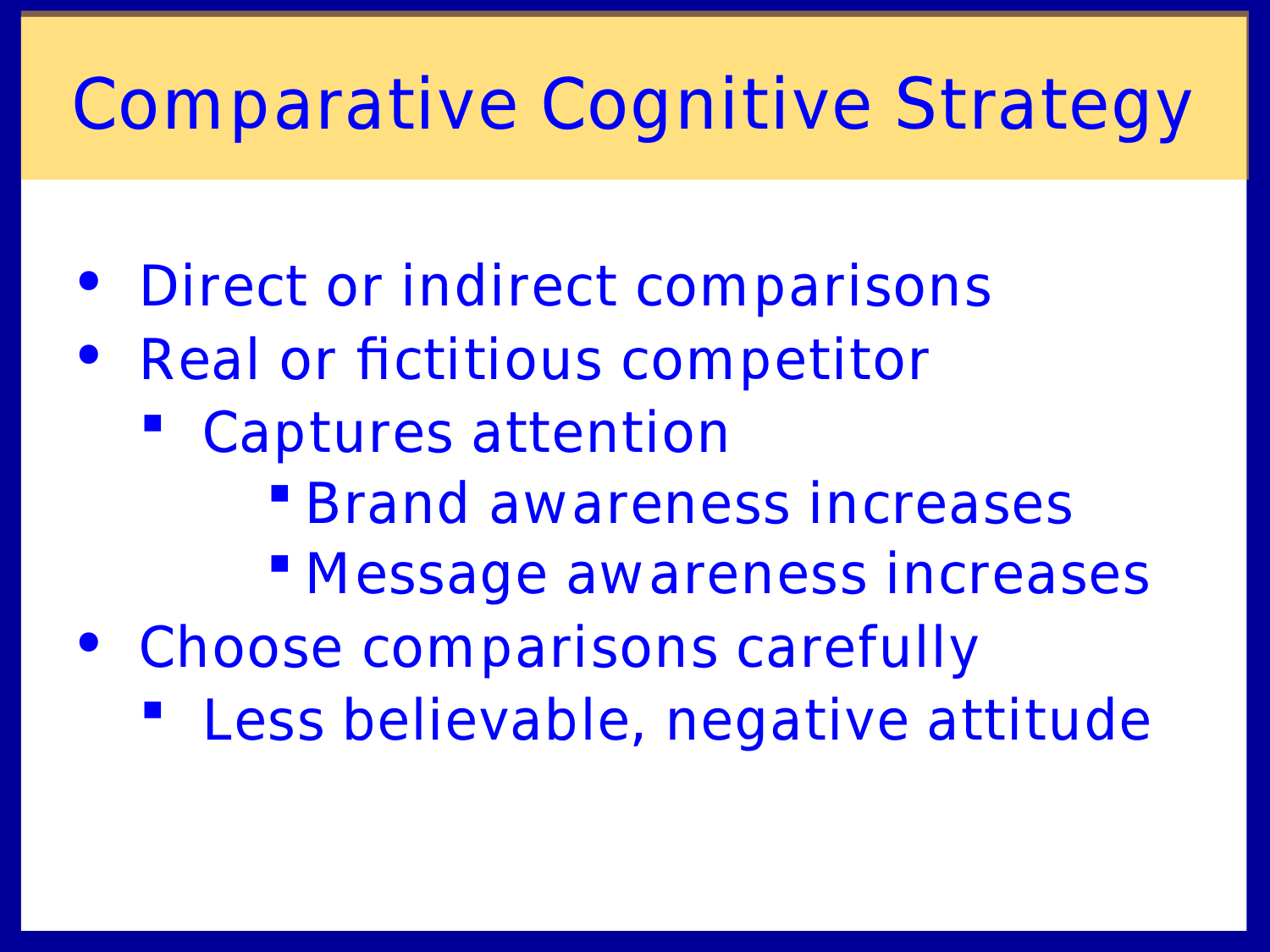

Comparative Cognitive Strategy
Direct or indirect comparisons
Real or fictitious competitor
Captures attention
Brand awareness increases
Message awareness increases
Choose comparisons carefully
Less believable, negative attitude